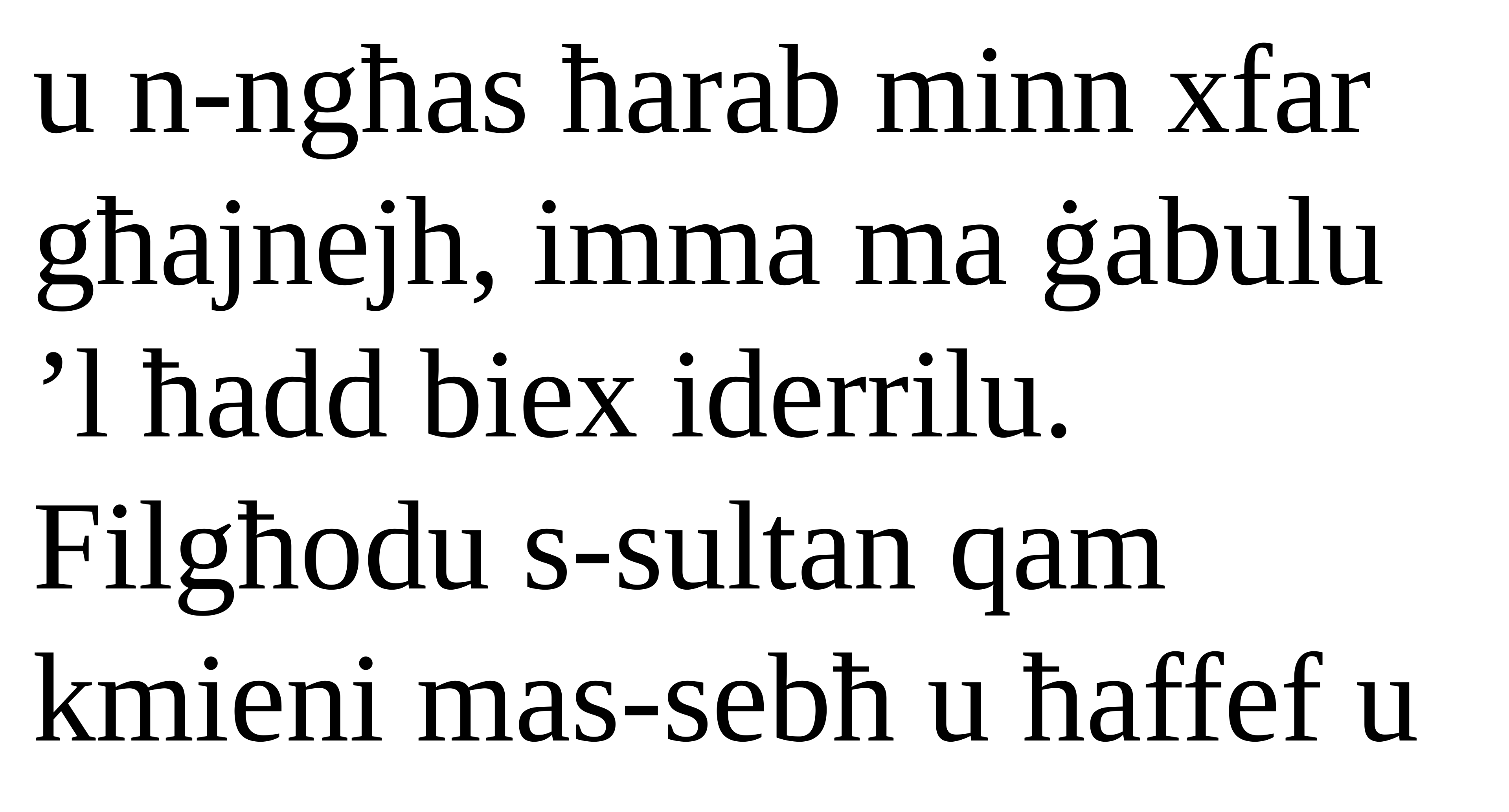

u n-ngħas ħarab minn xfar għajnejh, imma ma ġabulu
’l ħadd biex iderrilu.
Filgħodu s-sultan qam kmieni mas-sebħ u ħaffef u